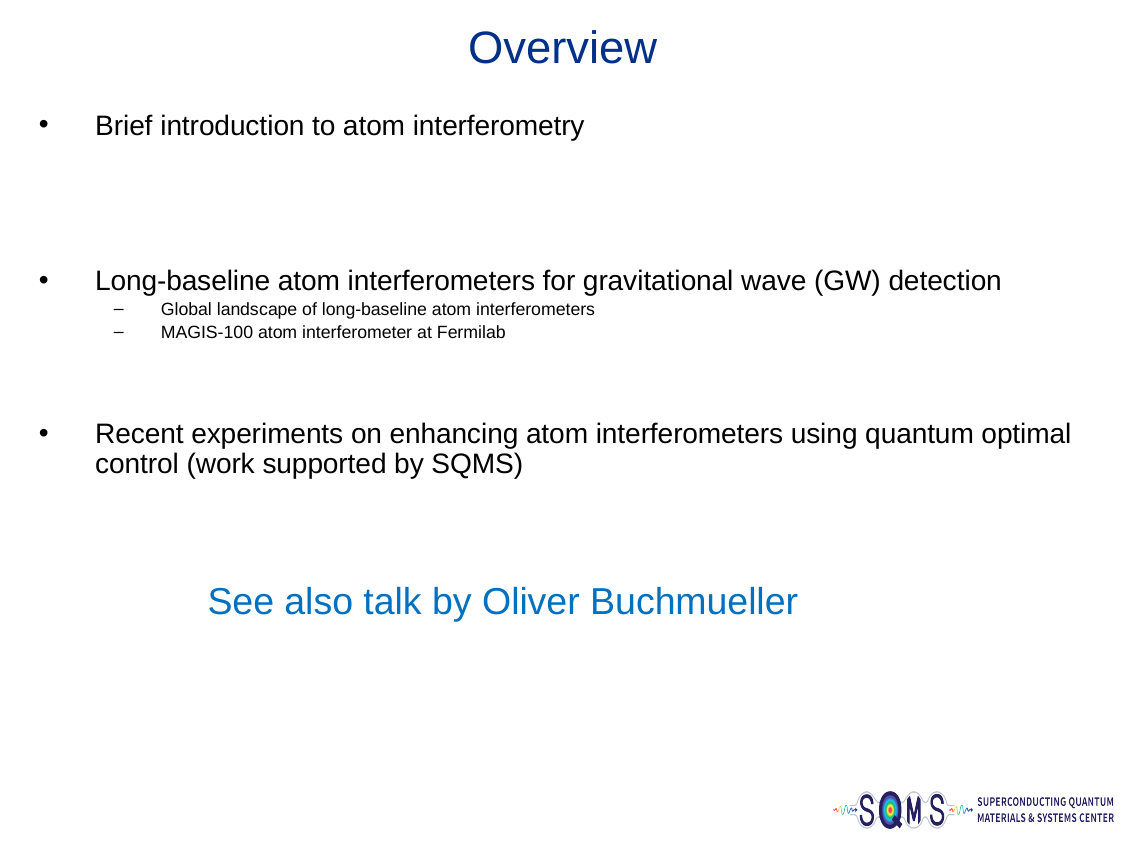

Overview

Brief introduction to atom interferometry

Long-baseline atom interferometers for gravitational wave (GW) detection
Global landscape of long-baseline atom interferometers
MAGIS-100 atom interferometer at Fermilab

Recent experiments on enhancing atom interferometers using quantum optimal control (work supported by SQMS)

See also talk by Oliver Buchmueller